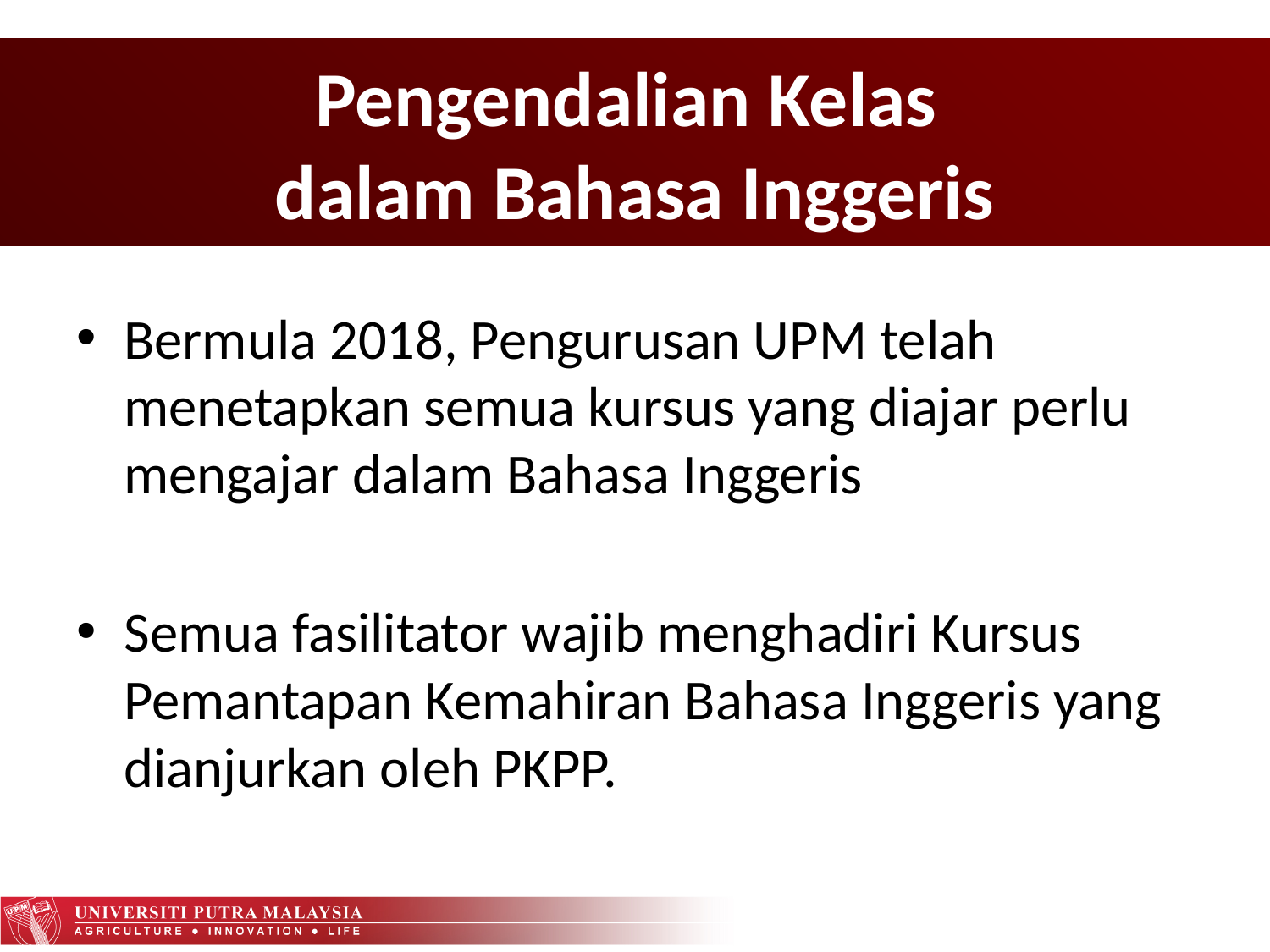

# Pengendalian Kelas dalam Bahasa Inggeris
Bermula 2018, Pengurusan UPM telah menetapkan semua kursus yang diajar perlu mengajar dalam Bahasa Inggeris

Semua fasilitator wajib menghadiri Kursus Pemantapan Kemahiran Bahasa Inggeris yang dianjurkan oleh PKPP.